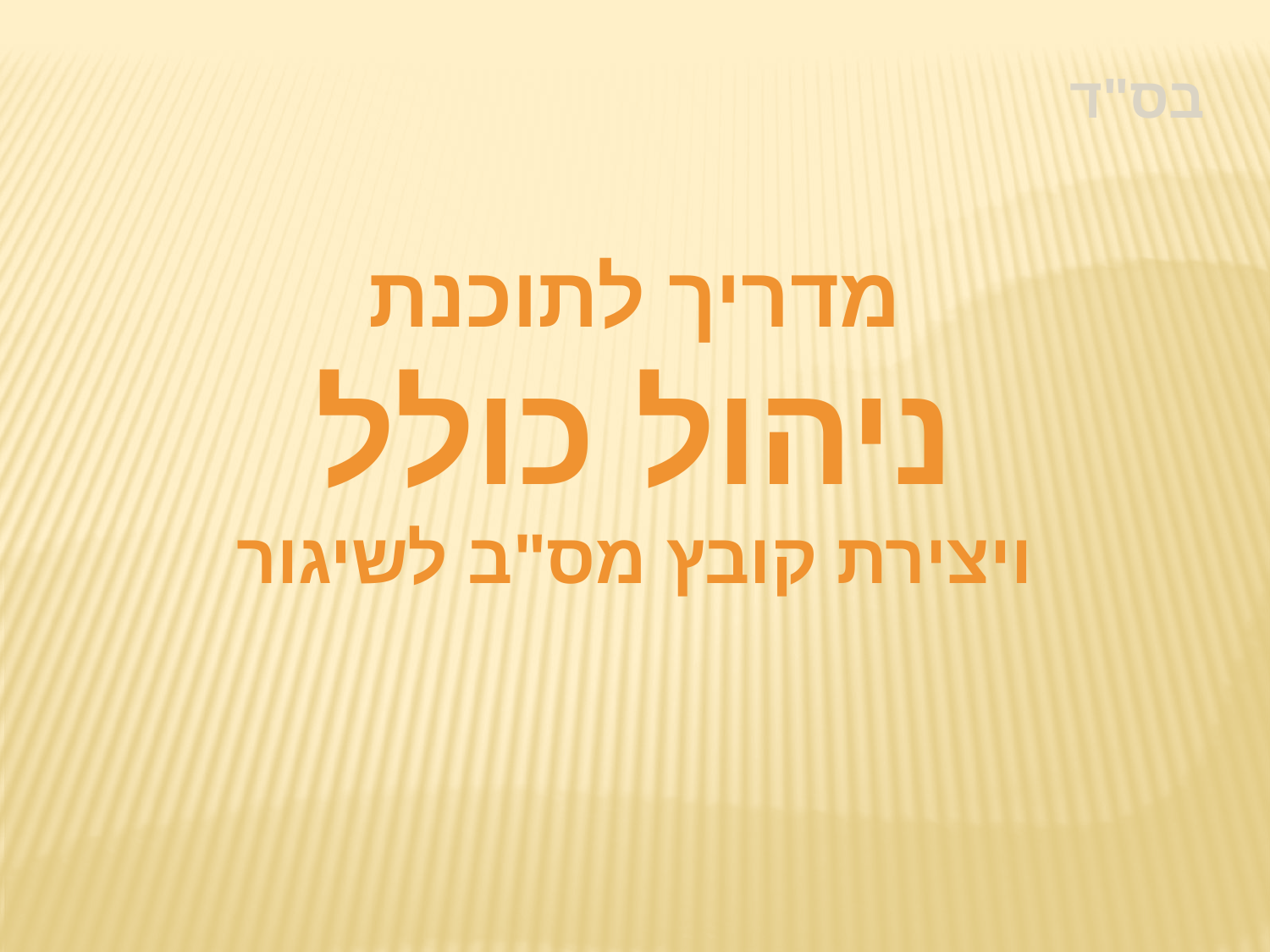

בס"ד
מדריך לתוכנת
ניהול כולל
ויצירת קובץ מס"ב לשיגור